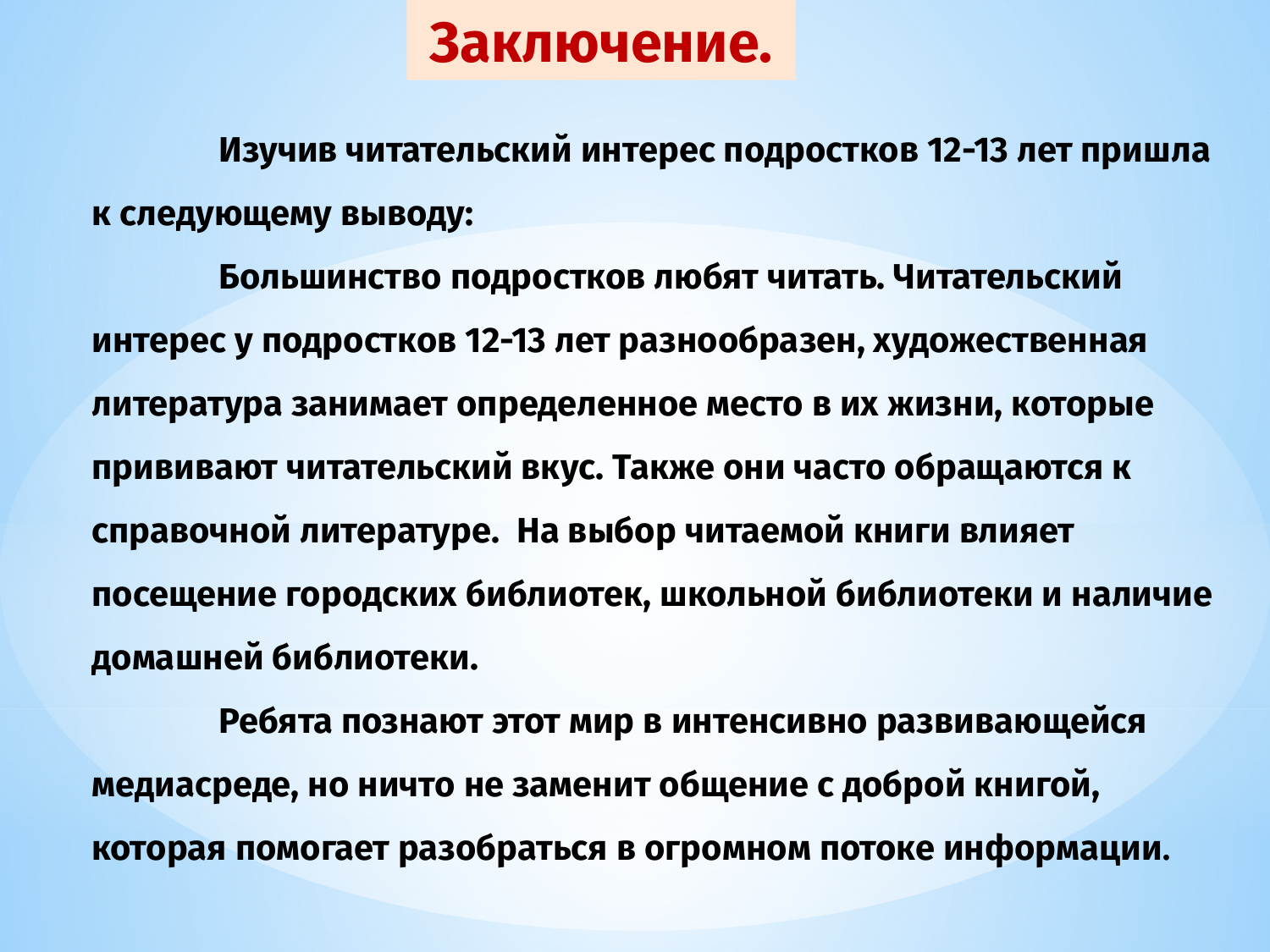

Заключение.
	Изучив читательский интерес подростков 12-13 лет пришла к следующему выводу:
	Большинство подростков любят читать. Читательский интерес у подростков 12-13 лет разнообразен, художественная литература занимает определенное место в их жизни, которые прививают читательский вкус. Также они часто обращаются к справочной литературе.  На выбор читаемой книги влияет посещение городских библиотек, школьной библиотеки и наличие домашней библиотеки.
	Ребята познают этот мир в интенсивно развивающейся медиасреде, но ничто не заменит общение с доброй книгой, которая помогает разобраться в огромном потоке информации.